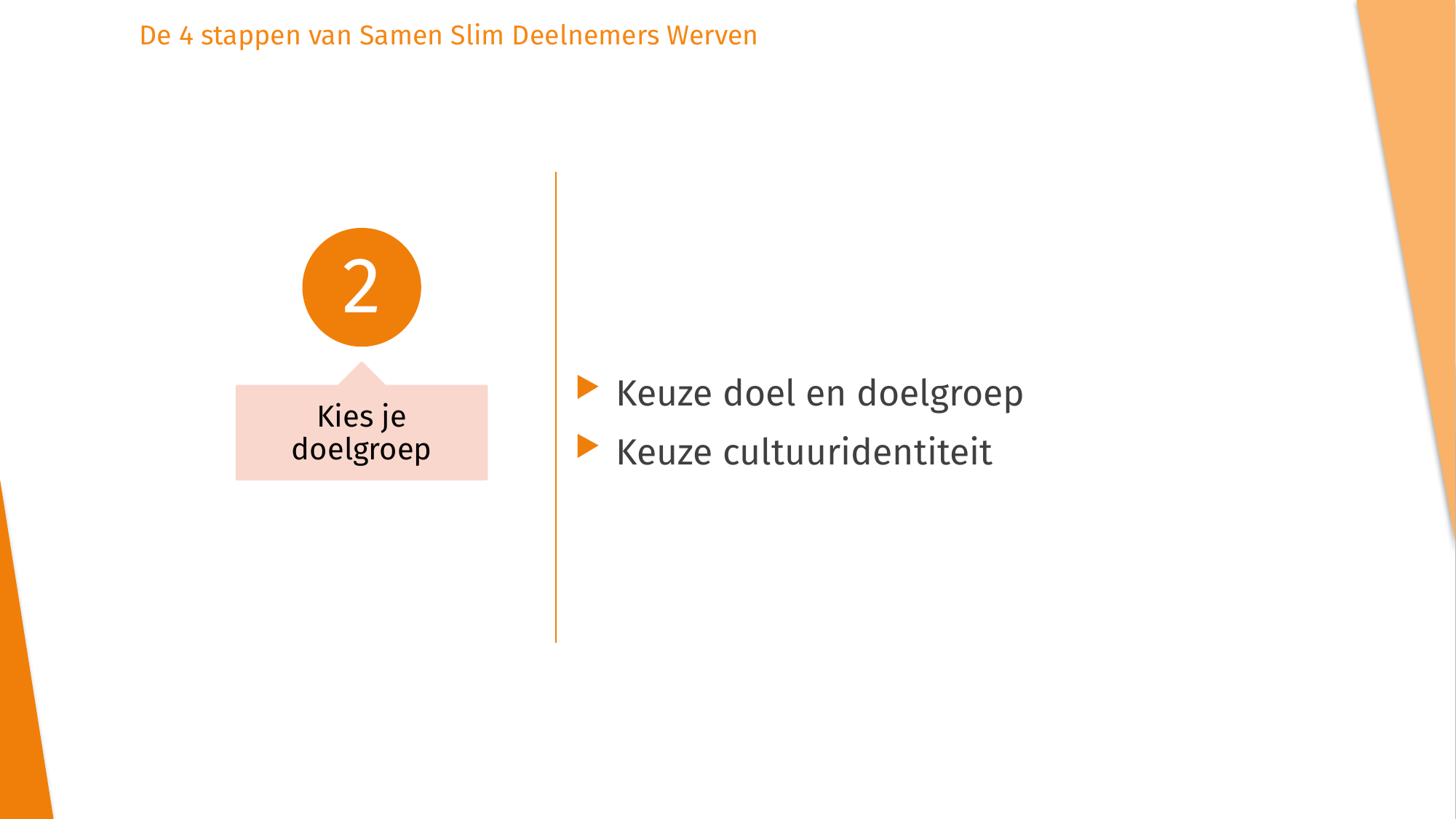

De 4 stappen van Samen Slim Deelnemers Werven
Keuze doel en doelgroep
Keuze cultuuridentiteit

2

Kies je doelgroep

39